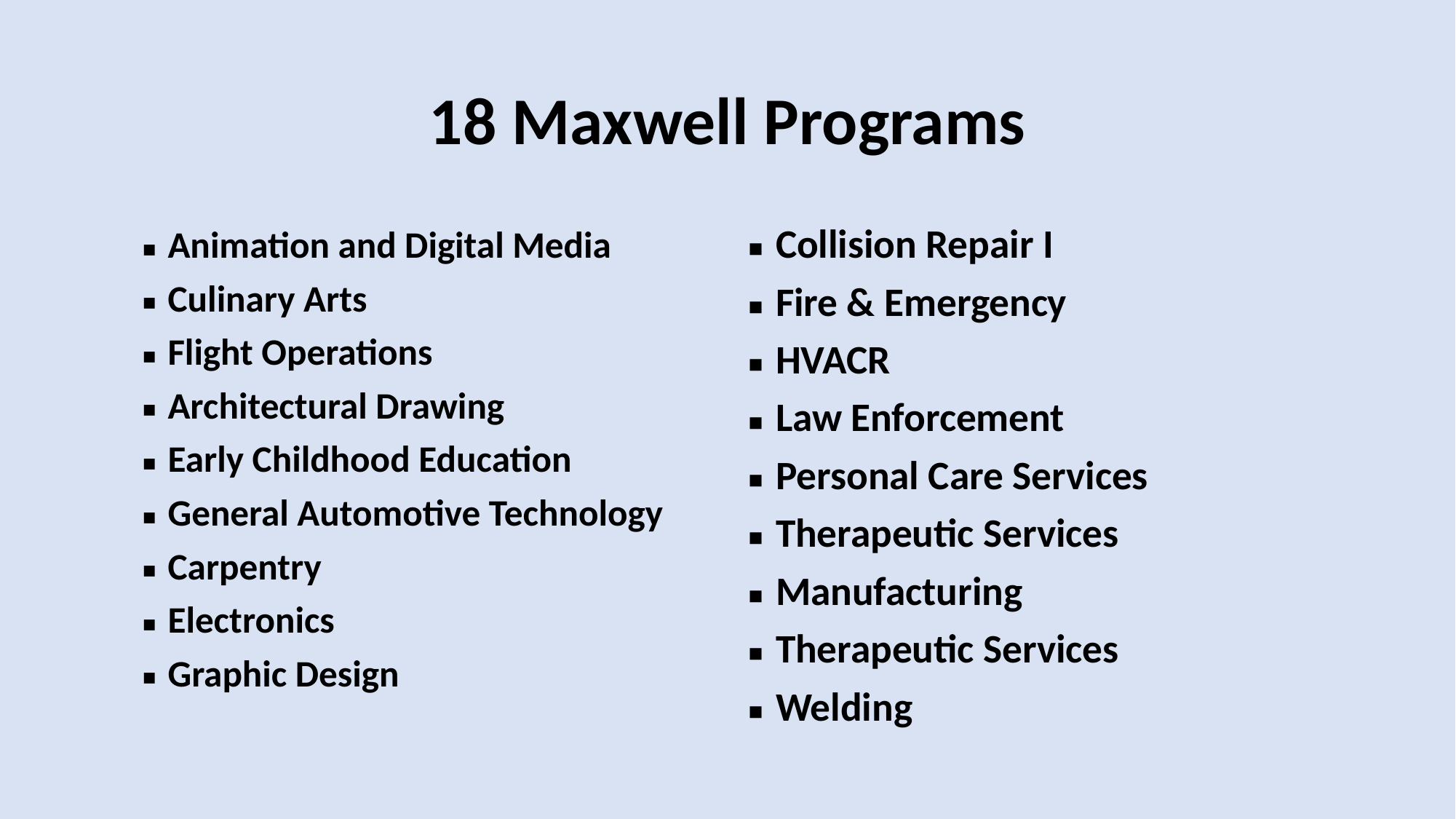

# 18 Maxwell Programs
Collision Repair I
Fire & Emergency
HVACR
Law Enforcement
Personal Care Services
Therapeutic Services
Manufacturing
Therapeutic Services
Welding
Animation and Digital Media
Culinary Arts
Flight Operations
Architectural Drawing
Early Childhood Education
General Automotive Technology
Carpentry
Electronics
Graphic Design